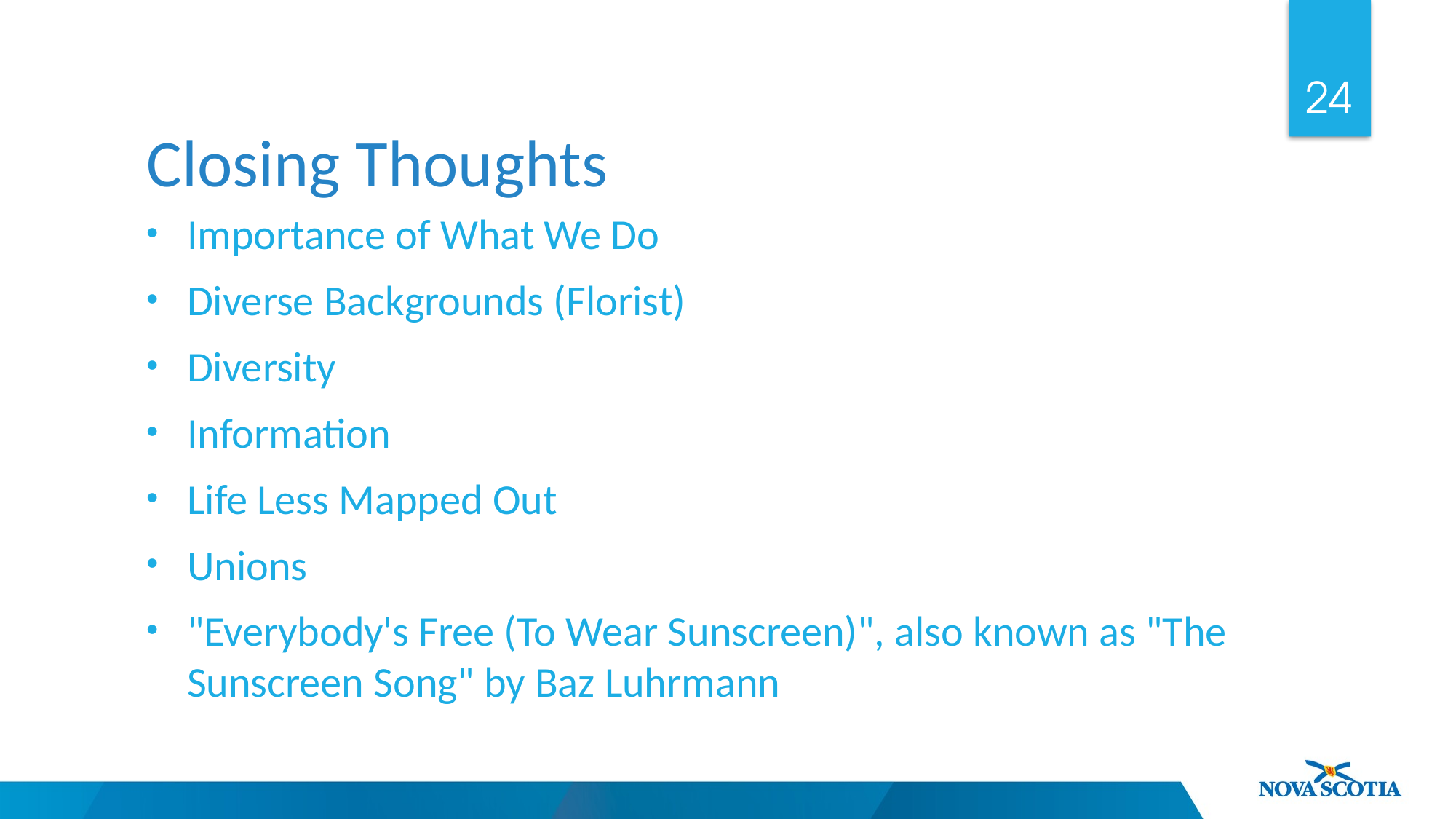

24
Closing Thoughts
Importance of What We Do
Diverse Backgrounds (Florist)
Diversity
Information
Life Less Mapped Out
Unions
"Everybody's Free (To Wear Sunscreen)", also known as "The Sunscreen Song" by Baz Luhrmann